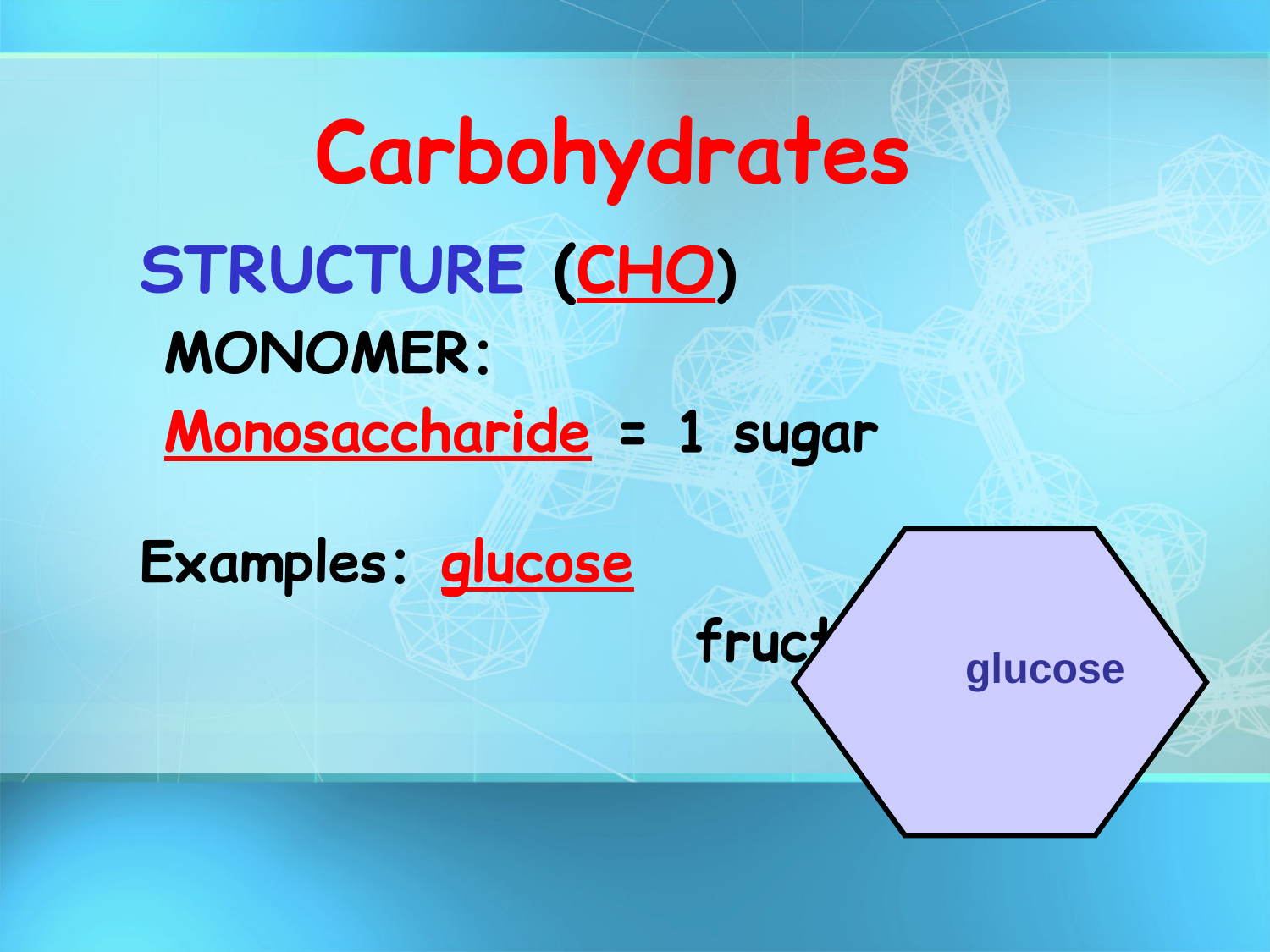

# Carbohydrates
STRUCTURE (CHO)
 MONOMER:
 Monosaccharide = 1 sugar

Examples:	glucose
					fructose

glucose